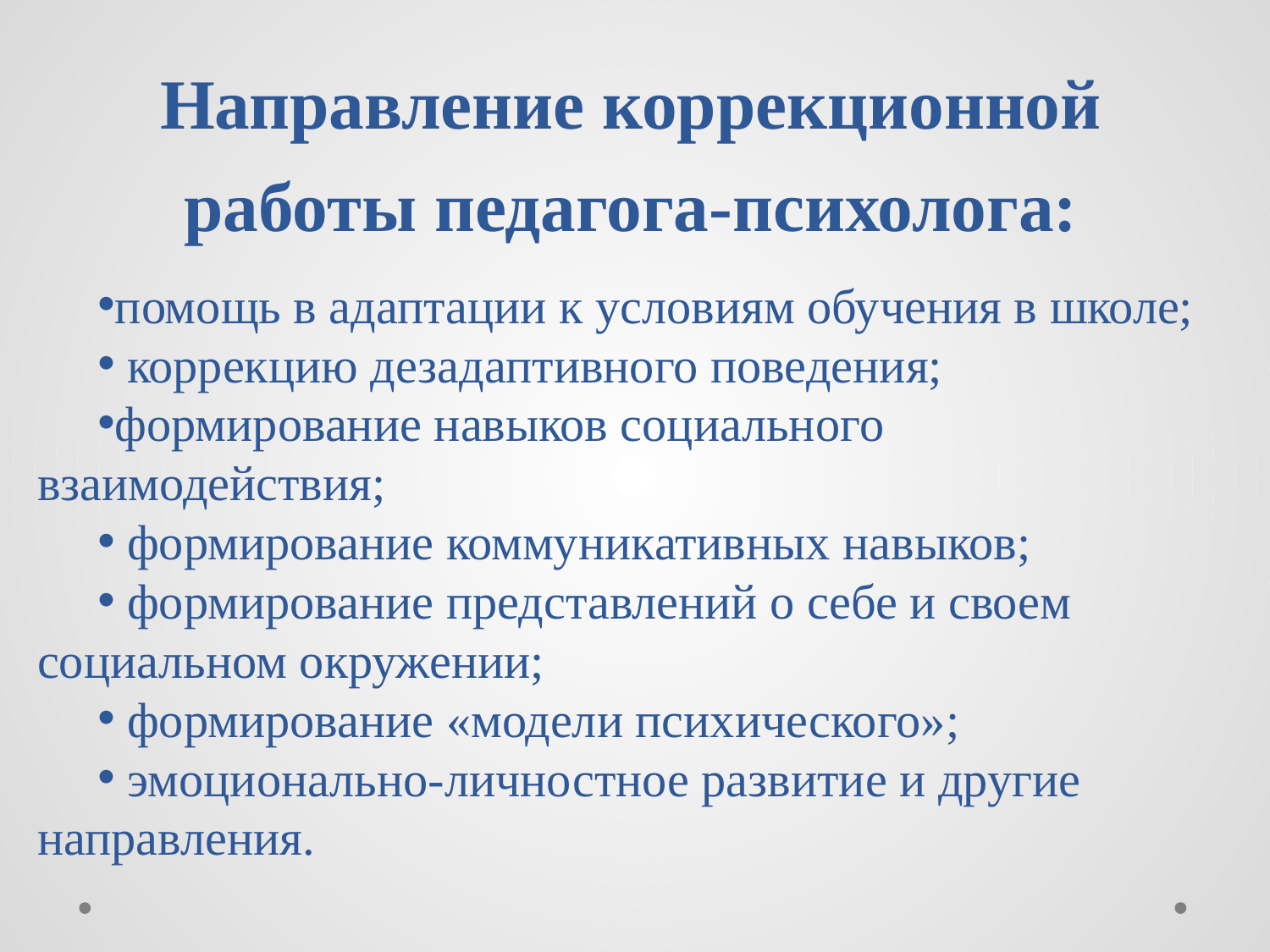

# Направление коррекционной работы педагога-психолога:
помощь в адаптации к условиям обучения в школе;
 коррекцию дезадаптивного поведения;
формирование навыков социального взаимодействия;
 формирование коммуникативных навыков;
 формирование представлений о себе и своем социальном окружении;
 формирование «модели психического»;
 эмоционально-личностное развитие и другие направления.